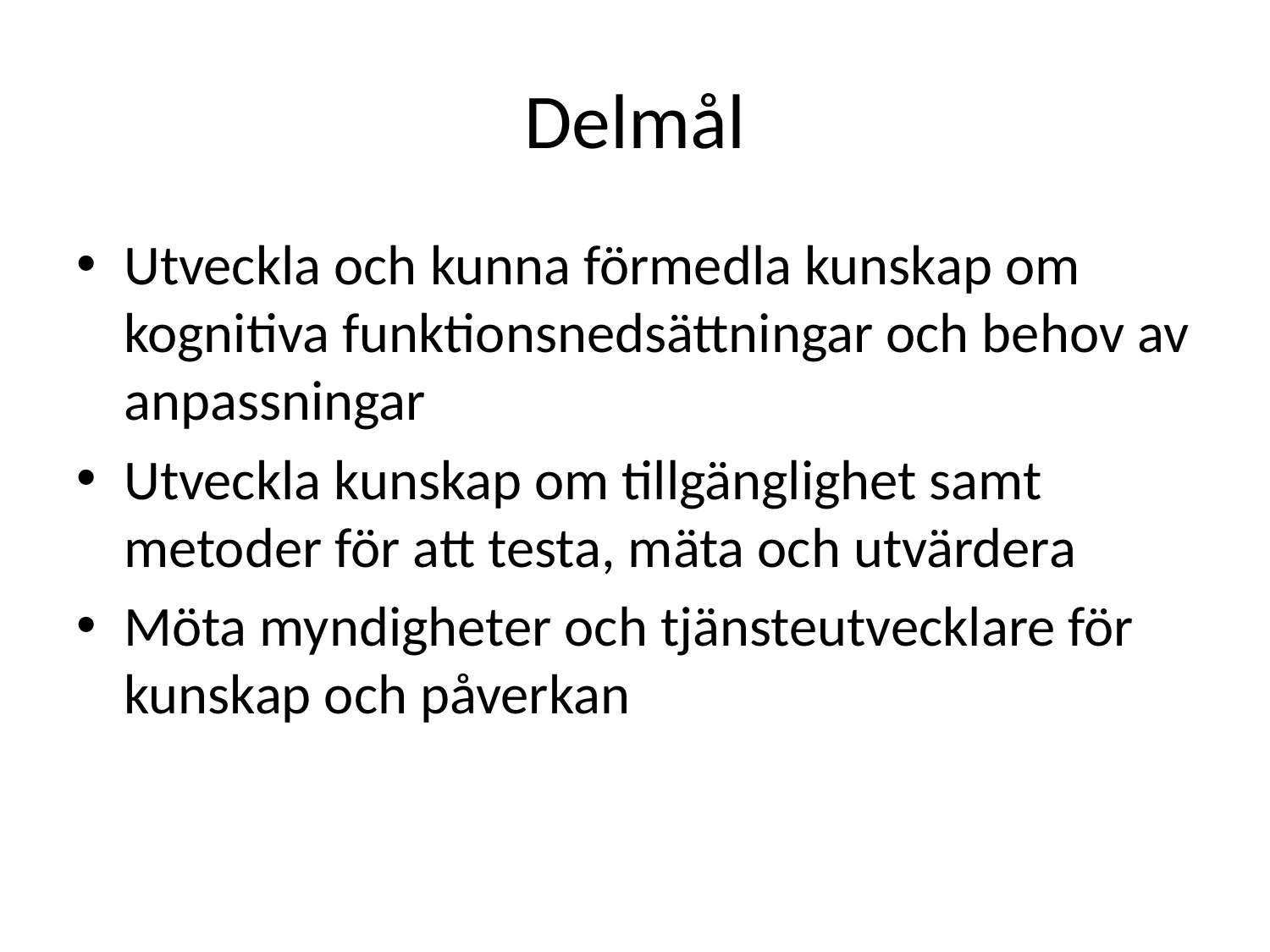

# Delmål
Utveckla och kunna förmedla kunskap om kognitiva funktionsnedsättningar och behov av anpassningar
Utveckla kunskap om tillgänglighet samt metoder för att testa, mäta och utvärdera
Möta myndigheter och tjänsteutvecklare för kunskap och påverkan